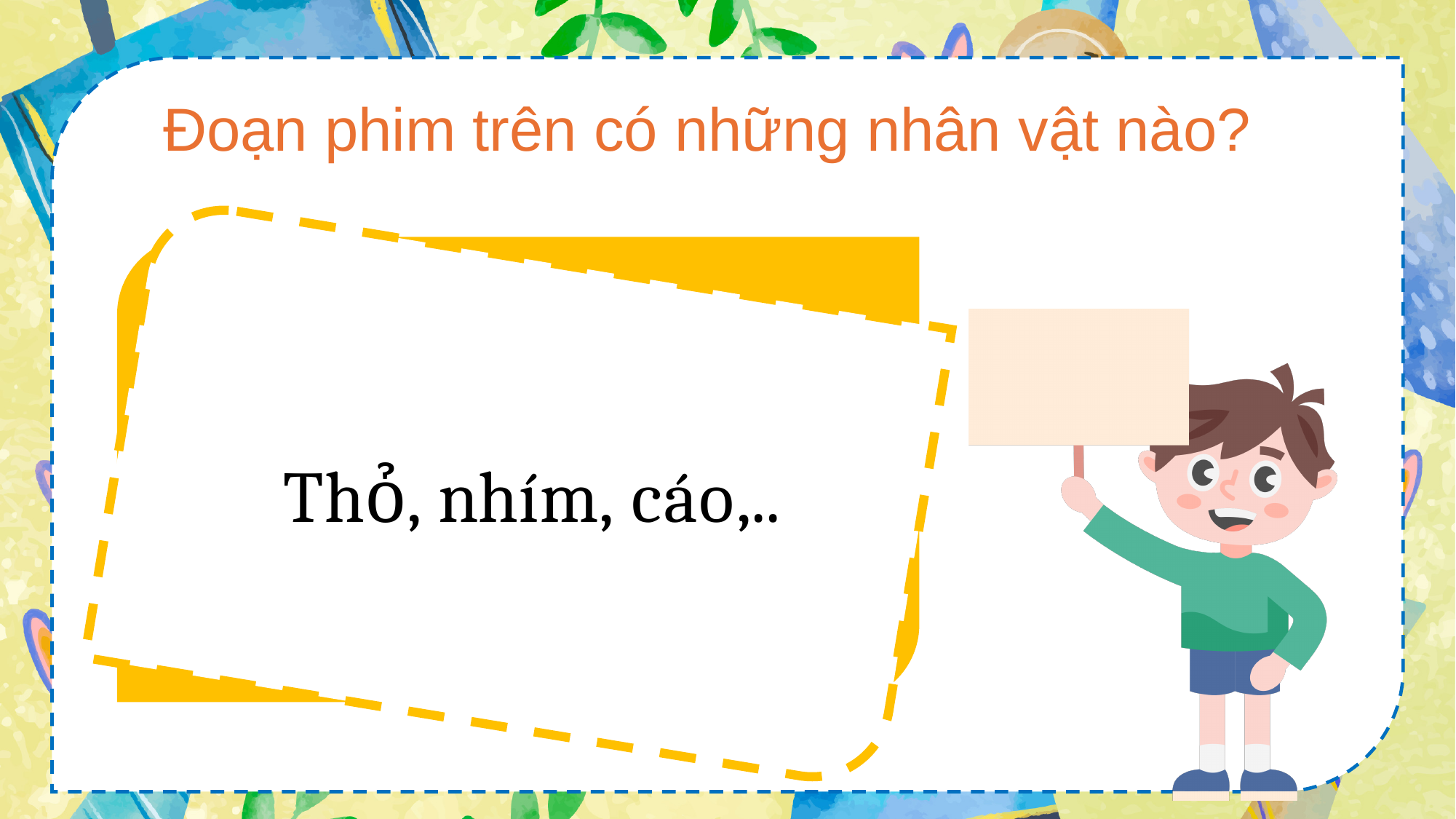

Đoạn phim trên có những nhân vật nào?

Thỏ, nhím, cáo,..